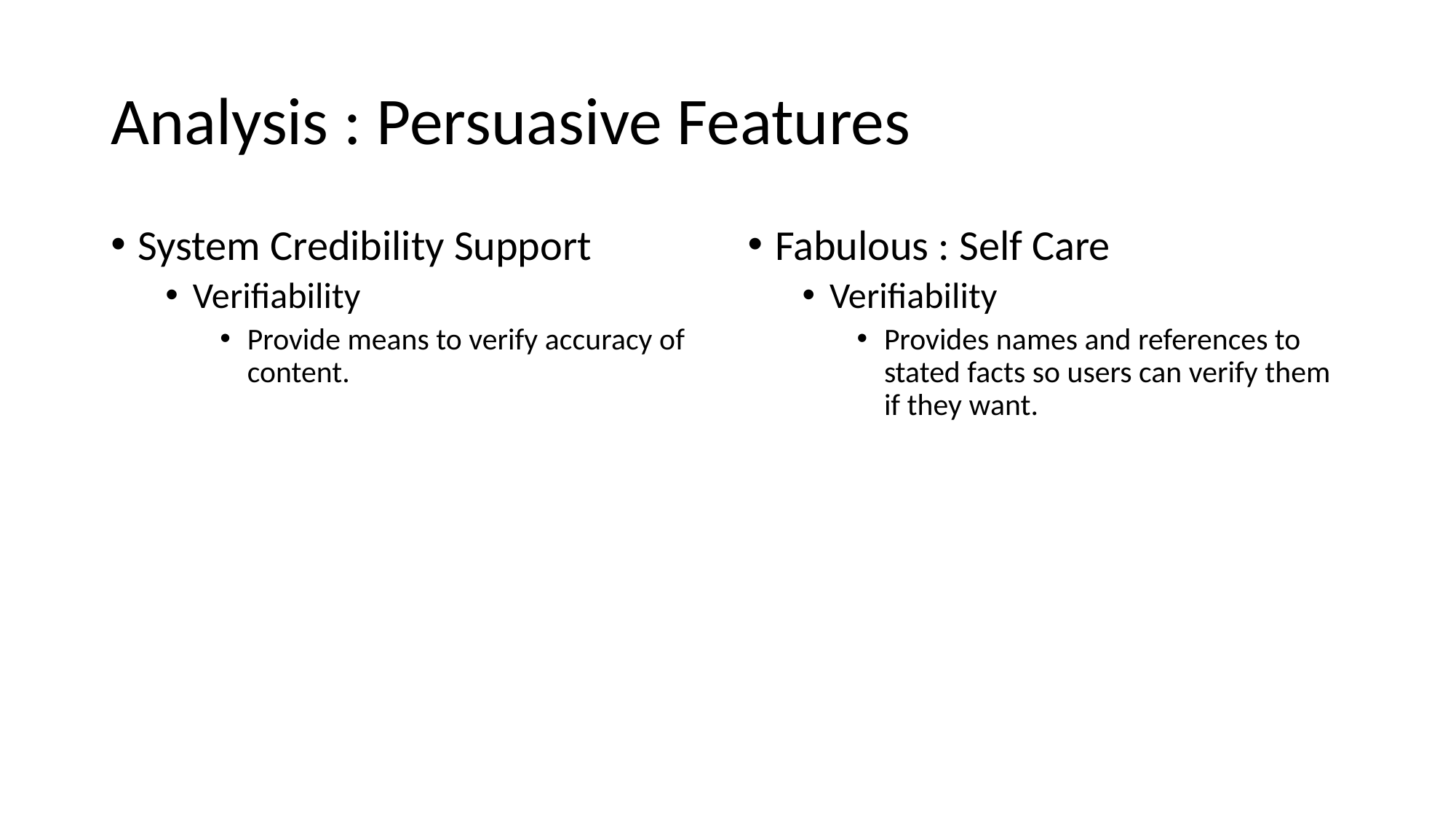

# Analysis : Persuasive Features
System Credibility Support
Verifiability
Provide means to verify accuracy of content.
Fabulous : Self Care
Verifiability
Provides names and references to stated facts so users can verify them if they want.